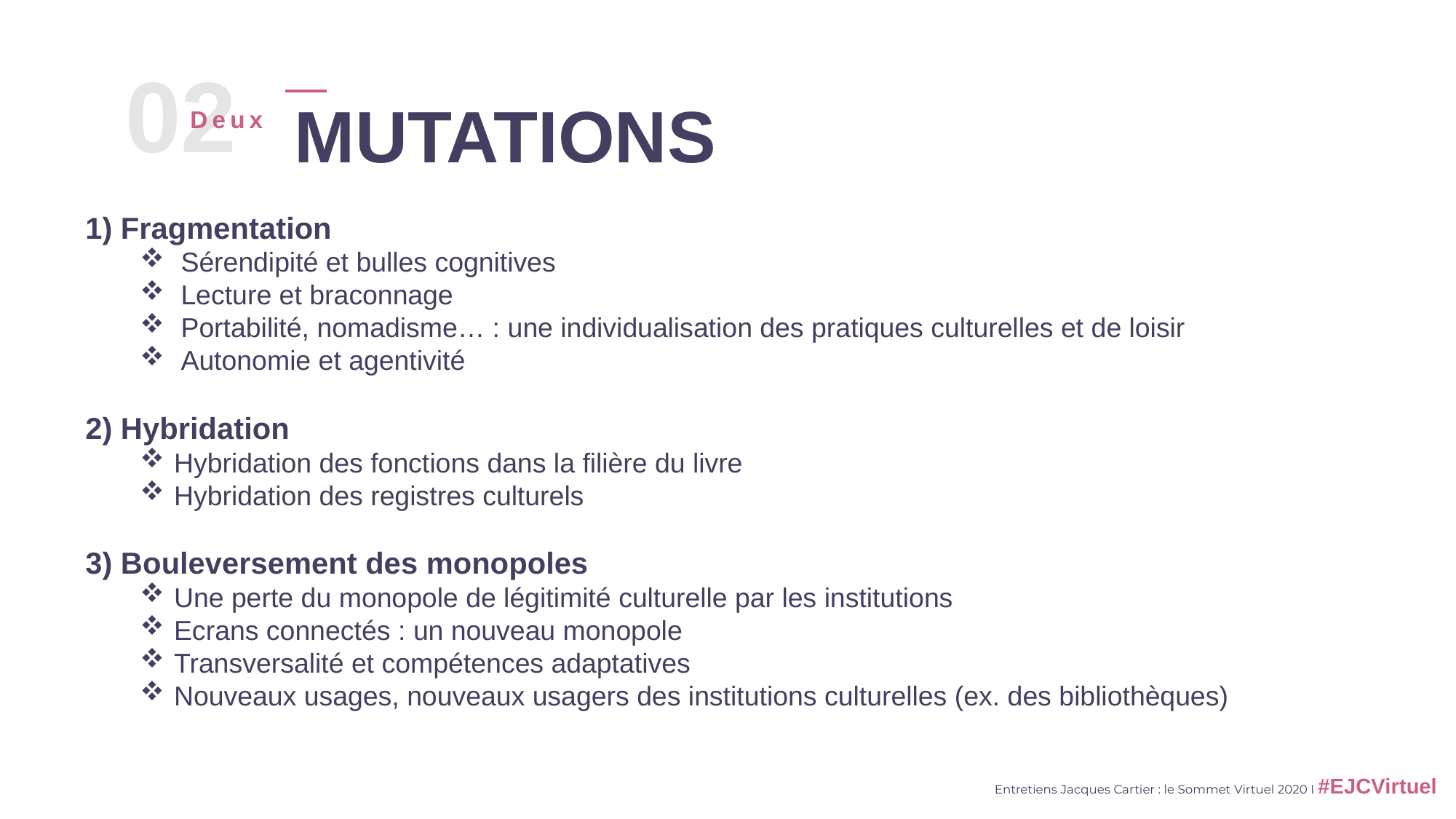

02
MUTATIONS
Deux
1) Fragmentation
Sérendipité et bulles cognitives
Lecture et braconnage
Portabilité, nomadisme… : une individualisation des pratiques culturelles et de loisir
Autonomie et agentivité

2) Hybridation
Hybridation des fonctions dans la filière du livre
Hybridation des registres culturels

3) Bouleversement des monopoles
Une perte du monopole de légitimité culturelle par les institutions
Ecrans connectés : un nouveau monopole
Transversalité et compétences adaptatives
Nouveaux usages, nouveaux usagers des institutions culturelles (ex. des bibliothèques)